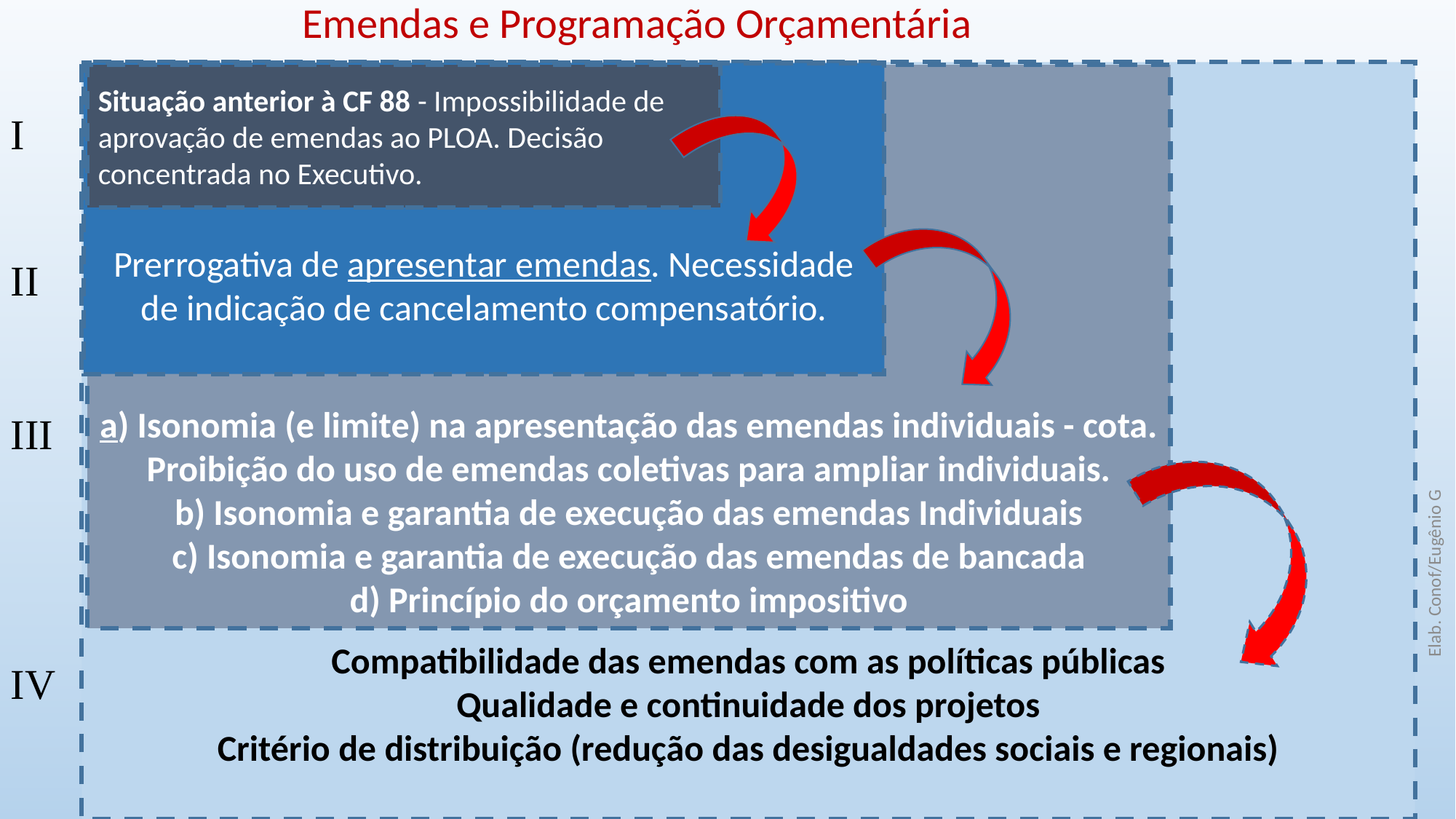

# Emendas e Programação Orçamentária

Compatibilidade das emendas com as políticas públicas
Qualidade e continuidade dos projetos
Critério de distribuição (redução das desigualdades sociais e regionais)

Prerrogativa de apresentar emendas. Necessidade de indicação de cancelamento compensatório.
Situação anterior à CF 88 - Impossibilidade de aprovação de emendas ao PLOA. Decisão concentrada no Executivo.

a) Isonomia (e limite) na apresentação das emendas individuais - cota. Proibição do uso de emendas coletivas para ampliar individuais.
b) Isonomia e garantia de execução das emendas Individuais
c) Isonomia e garantia de execução das emendas de bancada
d) Princípio do orçamento impositivo

I

II
III

Elab. Conof/Eugênio G
IV